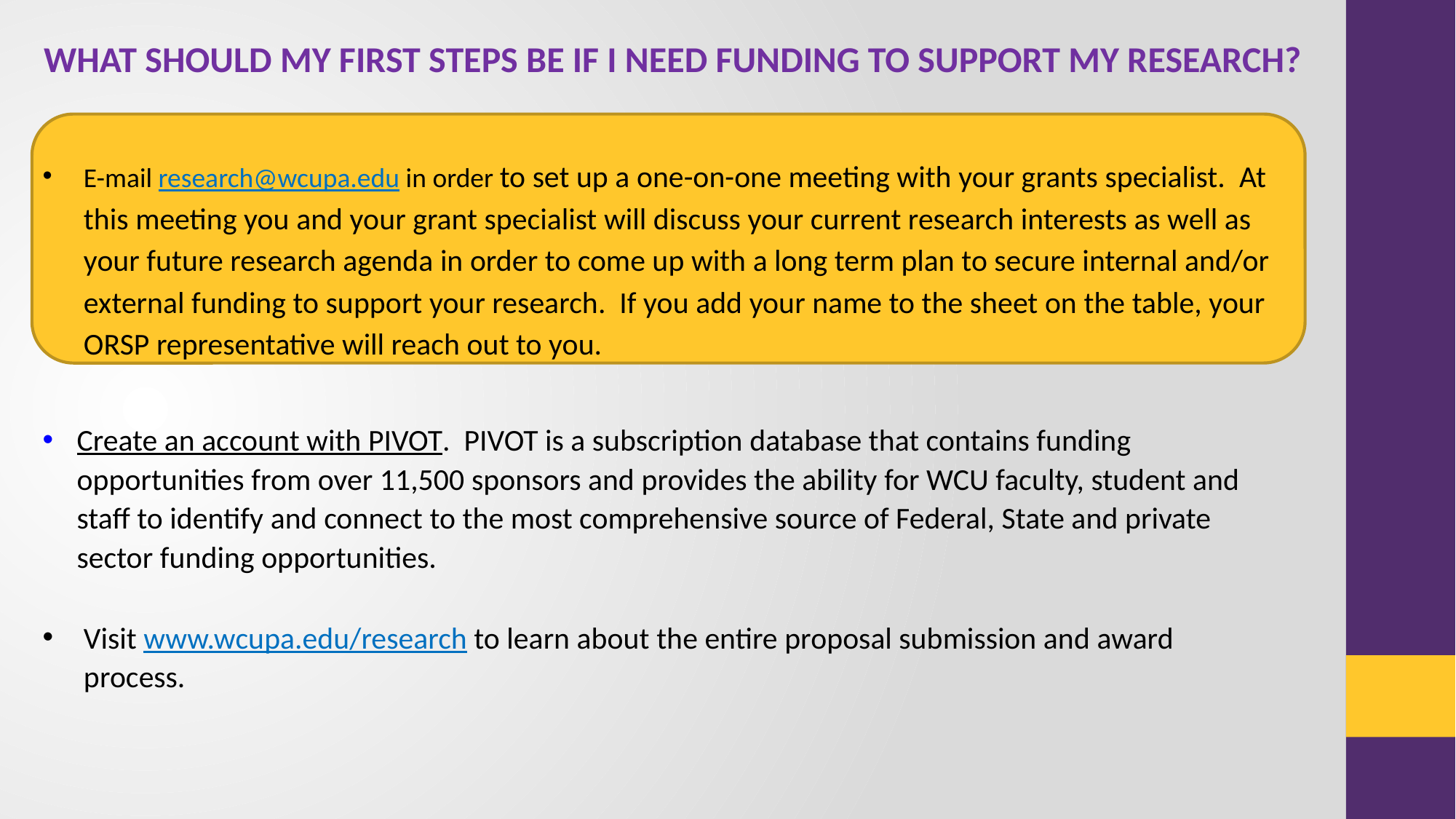

WHAT SHOULD MY FIRST STEPS BE IF I NEED FUNDING TO SUPPORT MY RESEARCH?

E-mail research@wcupa.edu in order to set up a one-on-one meeting with your grants specialist.  At this meeting you and your grant specialist will discuss your current research interests as well as your future research agenda in order to come up with a long term plan to secure internal and/or external funding to support your research.  If you add your name to the sheet on the table, your ORSP representative will reach out to you.

Create an account with PIVOT.  PIVOT is a subscription database that contains funding opportunities from over 11,500 sponsors and provides the ability for WCU faculty, student and staff to identify and connect to the most comprehensive source of Federal, State and private sector funding opportunities.

Visit www.wcupa.edu/research to learn about the entire proposal submission and award process.